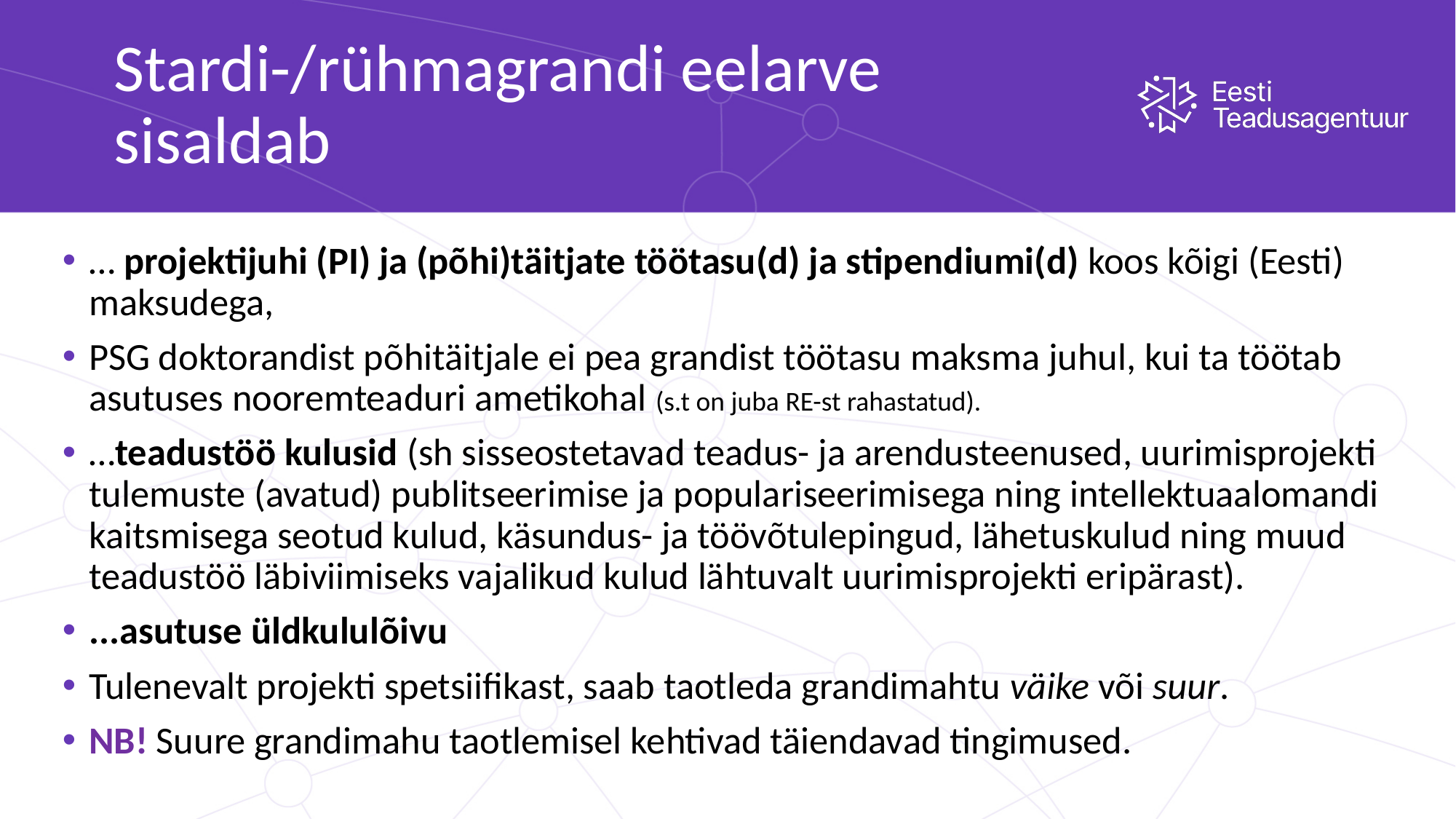

# Stardi-/rühmagrandi eelarve sisaldab
… projektijuhi (PI) ja (põhi)täitjate töötasu(d) ja stipendiumi(d) koos kõigi (Eesti) maksudega,
PSG doktorandist põhitäitjale ei pea grandist töötasu maksma juhul, kui ta töötab asutuses nooremteaduri ametikohal (s.t on juba RE-st rahastatud).
…teadustöö kulusid (sh sisseostetavad teadus- ja arendusteenused, uurimisprojekti tulemuste (avatud) publitseerimise ja populariseerimisega ning intellektuaalomandi kaitsmisega seotud kulud, käsundus- ja töövõtulepingud, lähetuskulud ning muud teadustöö läbiviimiseks vajalikud kulud lähtuvalt uurimisprojekti eripärast).
...asutuse üldkululõivu
Tulenevalt projekti spetsiifikast, saab taotleda grandimahtu väike või suur.
NB! Suure grandimahu taotlemisel kehtivad täiendavad tingimused.